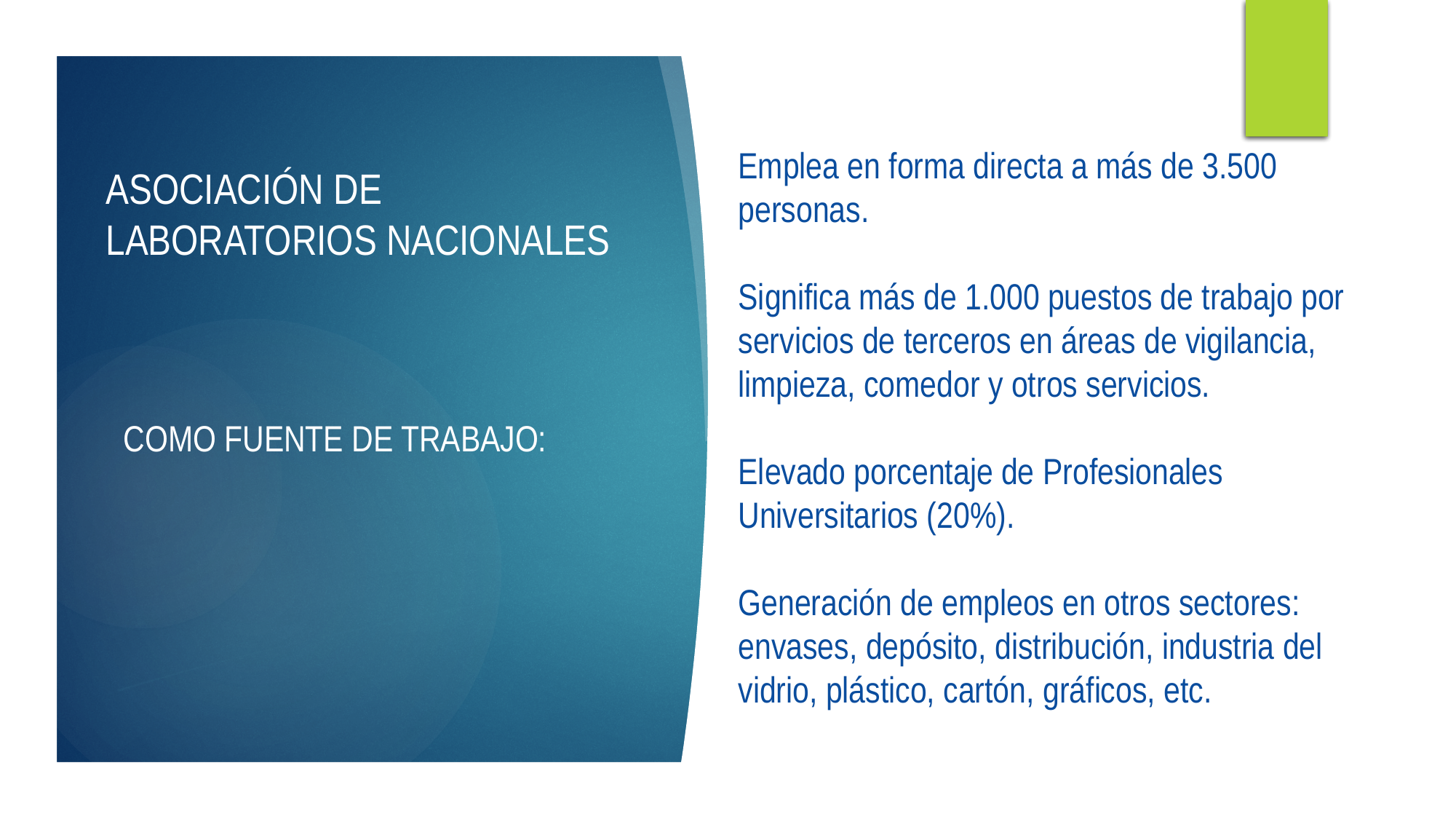

Emplea en forma directa a más de 3.500 personas.

Significa más de 1.000 puestos de trabajo por servicios de terceros en áreas de vigilancia, limpieza, comedor y otros servicios.

Elevado porcentaje de Profesionales Universitarios (20%).

Generación de empleos en otros sectores: envases, depósito, distribución, industria del vidrio, plástico, cartón, gráficos, etc.

# ASOCIACIÓN DE LABORATORIOS NACIONALES
COMO FUENTE DE TRABAJO: